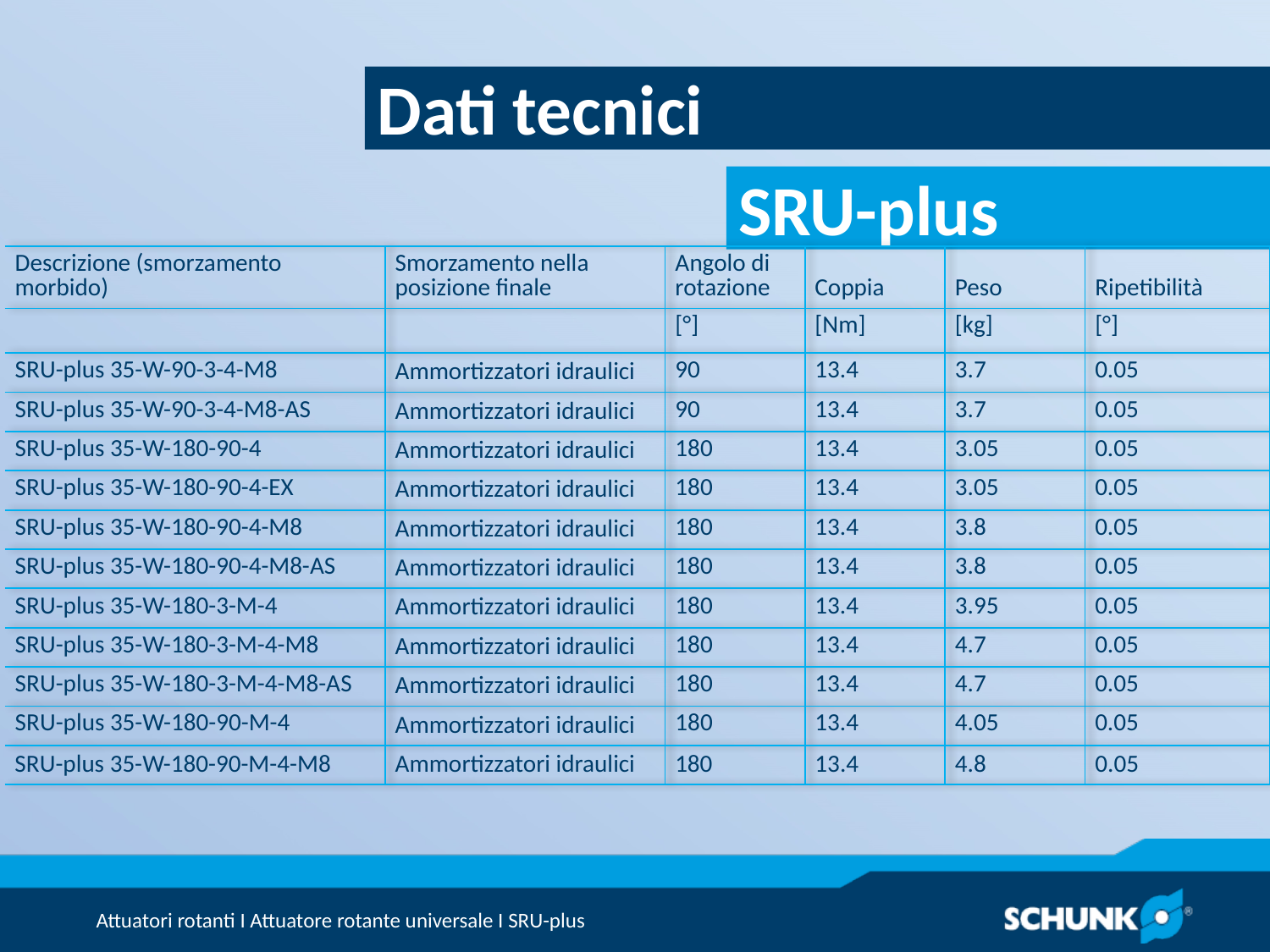

Dati tecnici
| Descrizione (smorzamento morbido) | Smorzamento nella posizione finale | Angolo di rotazione | Coppia | Peso | Ripetibilità |
| --- | --- | --- | --- | --- | --- |
|  |  | [°] | [Nm] | [kg] | [°] |
| SRU-plus 35-W-90-3-4-M8 | Ammortizzatori idraulici | 90 | 13.4 | 3.7 | 0.05 |
| SRU-plus 35-W-90-3-4-M8-AS | Ammortizzatori idraulici | 90 | 13.4 | 3.7 | 0.05 |
| SRU-plus 35-W-180-90-4 | Ammortizzatori idraulici | 180 | 13.4 | 3.05 | 0.05 |
| SRU-plus 35-W-180-90-4-EX | Ammortizzatori idraulici | 180 | 13.4 | 3.05 | 0.05 |
| SRU-plus 35-W-180-90-4-M8 | Ammortizzatori idraulici | 180 | 13.4 | 3.8 | 0.05 |
| SRU-plus 35-W-180-90-4-M8-AS | Ammortizzatori idraulici | 180 | 13.4 | 3.8 | 0.05 |
| SRU-plus 35-W-180-3-M-4 | Ammortizzatori idraulici | 180 | 13.4 | 3.95 | 0.05 |
| SRU-plus 35-W-180-3-M-4-M8 | Ammortizzatori idraulici | 180 | 13.4 | 4.7 | 0.05 |
| SRU-plus 35-W-180-3-M-4-M8-AS | Ammortizzatori idraulici | 180 | 13.4 | 4.7 | 0.05 |
| SRU-plus 35-W-180-90-M-4 | Ammortizzatori idraulici | 180 | 13.4 | 4.05 | 0.05 |
| SRU-plus 35-W-180-90-M-4-M8 | Ammortizzatori idraulici | 180 | 13.4 | 4.8 | 0.05 |